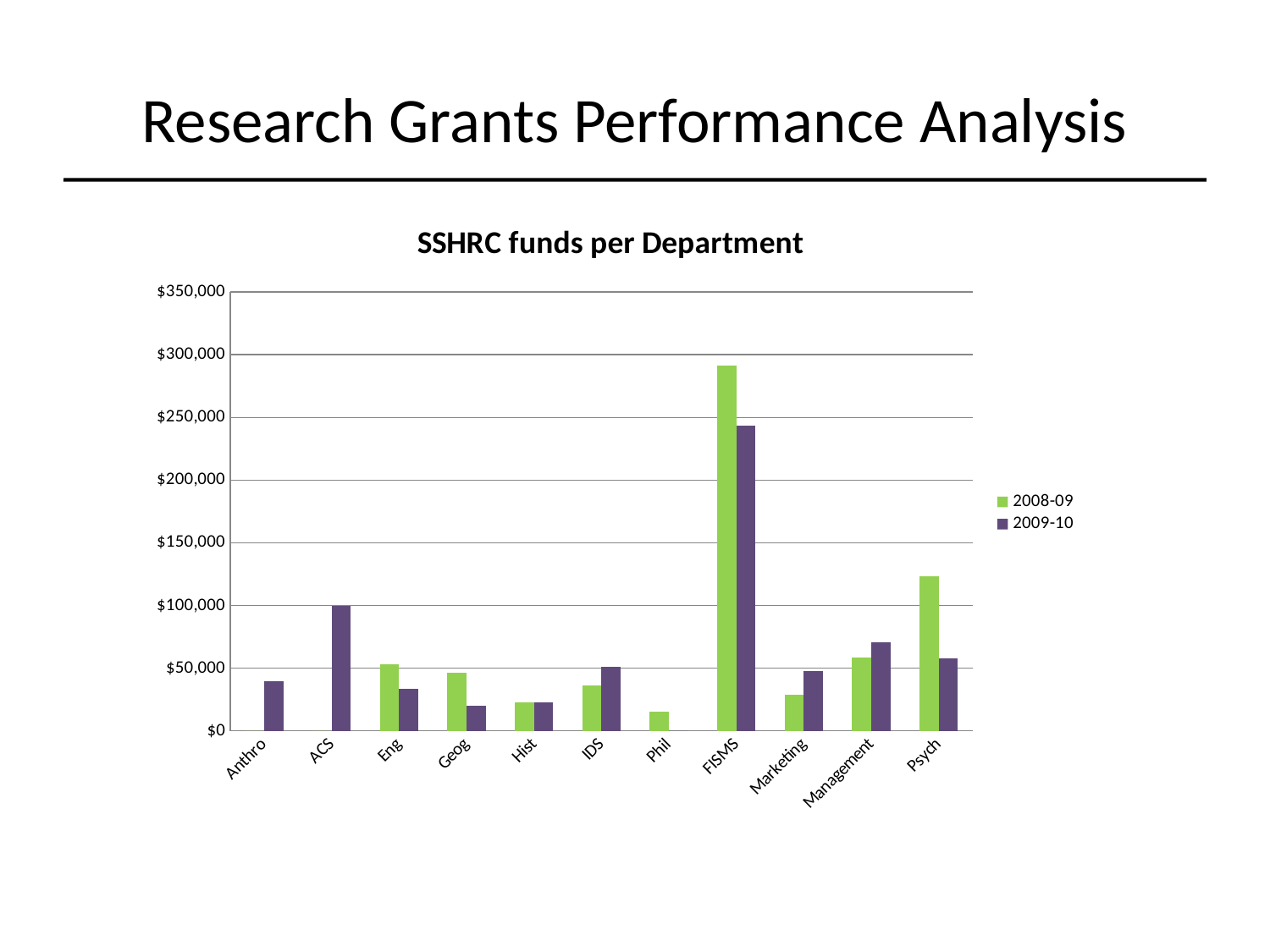

# Research Grants Performance Analysis

### Chart: SSHRC funds per Department

| Category | 2008-09 | 2009-10 |
|---|---|---|
| Anthro | 0.0 | 39865.0 |
| ACS | 0.0 | 99688.0 |
| Eng | 53076.0 | 33160.0 |
| Geog | 46636.0 | 20000.0 |
| Hist | 23000.0 | 23000.0 |
| IDS | 36216.0 | 51200.0 |
| Phil | 14916.0 | 0.0 |
| FISMS | 291501.0 | 243507.0 |
| Marketing | 29000.0 | 47617.0 |
| Management | 58228.0 | 70562.0 |
| Psych | 123403.0 | 57660.0 |